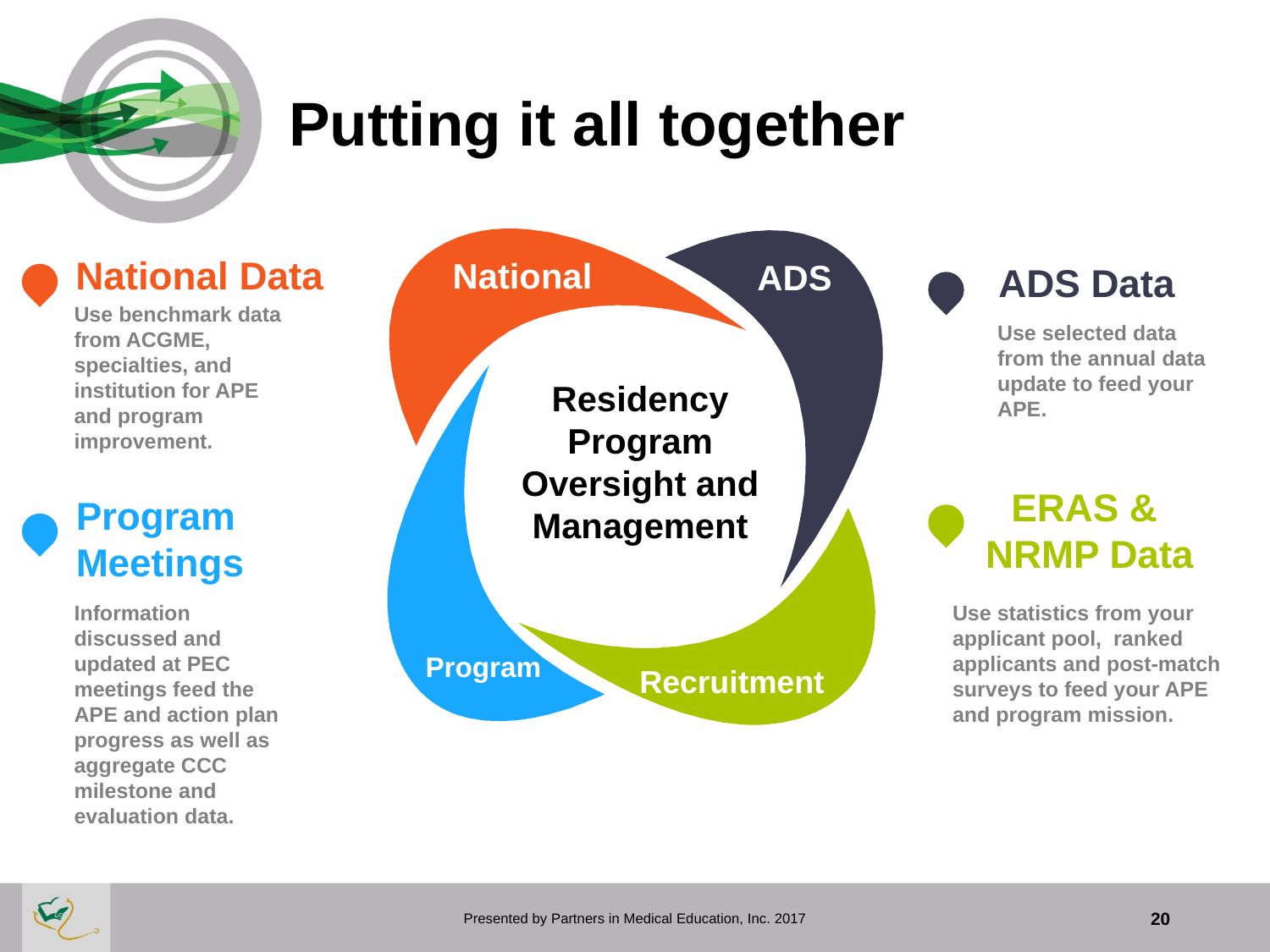

# Putting it all together
National
ADS
Program
Recruitment
National Data
Use benchmark data from ACGME, specialties, and institution for APE and program improvement.
ADS Data
Use selected data from the annual data update to feed your APE.

Residency Program Oversight and Management
ERAS &
NRMP Data
Use statistics from your applicant pool,  ranked applicants and post-match surveys to feed your APE  and program mission.
Program
Meetings
Information discussed and updated at PEC meetings feed the APE and action plan progress as well as  aggregate CCC milestone and evaluation data.

Presented by Partners in Medical Education, Inc. 2017
20